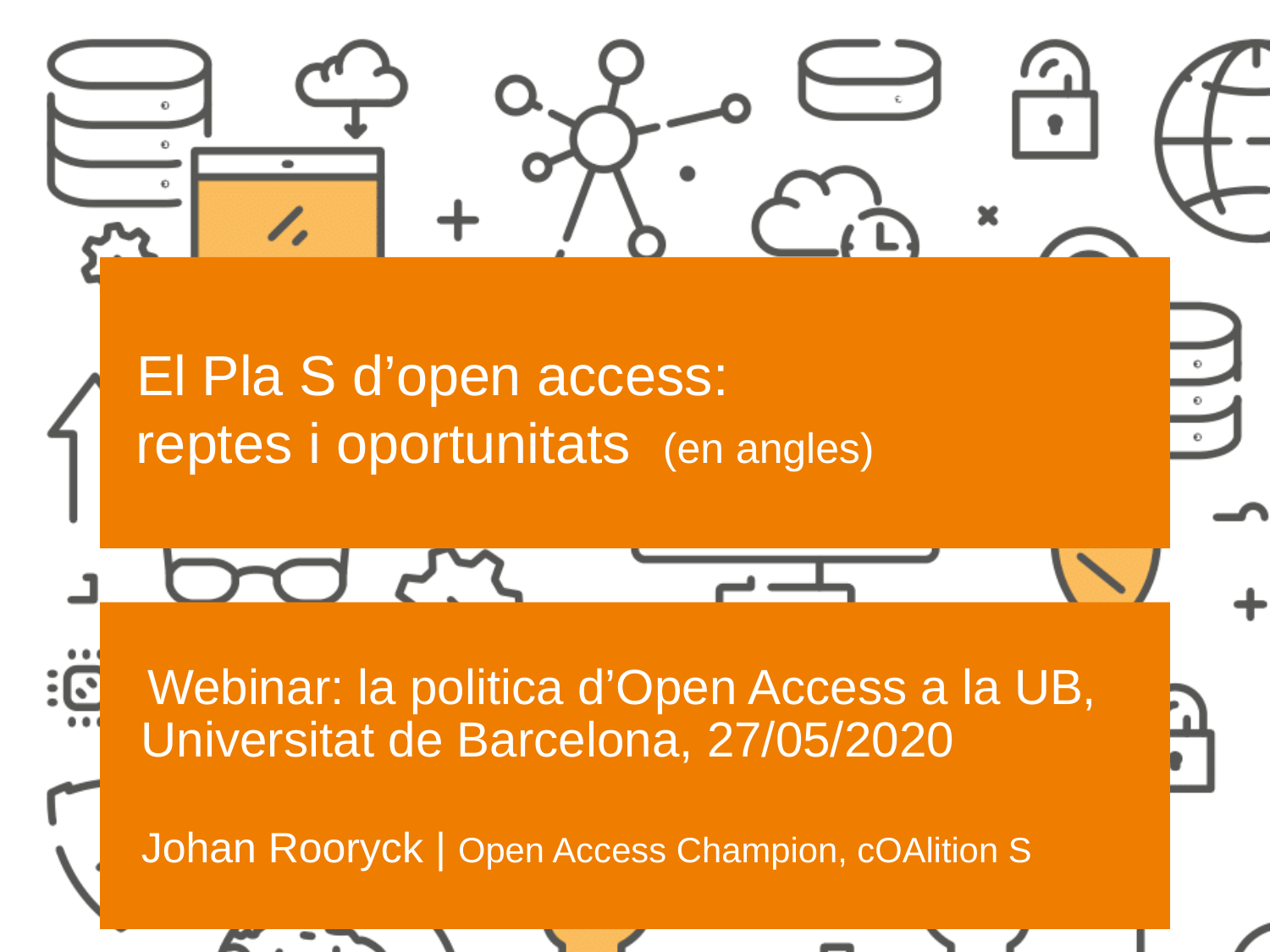

# El Pla S d’open access: reptes i oportunitats  (en angles)
    Webinar: la politica d’Open Access a la UB,
   Universitat de Barcelona, 27/05/2020
   Johan Rooryck | Open Access Champion, cOAlition S